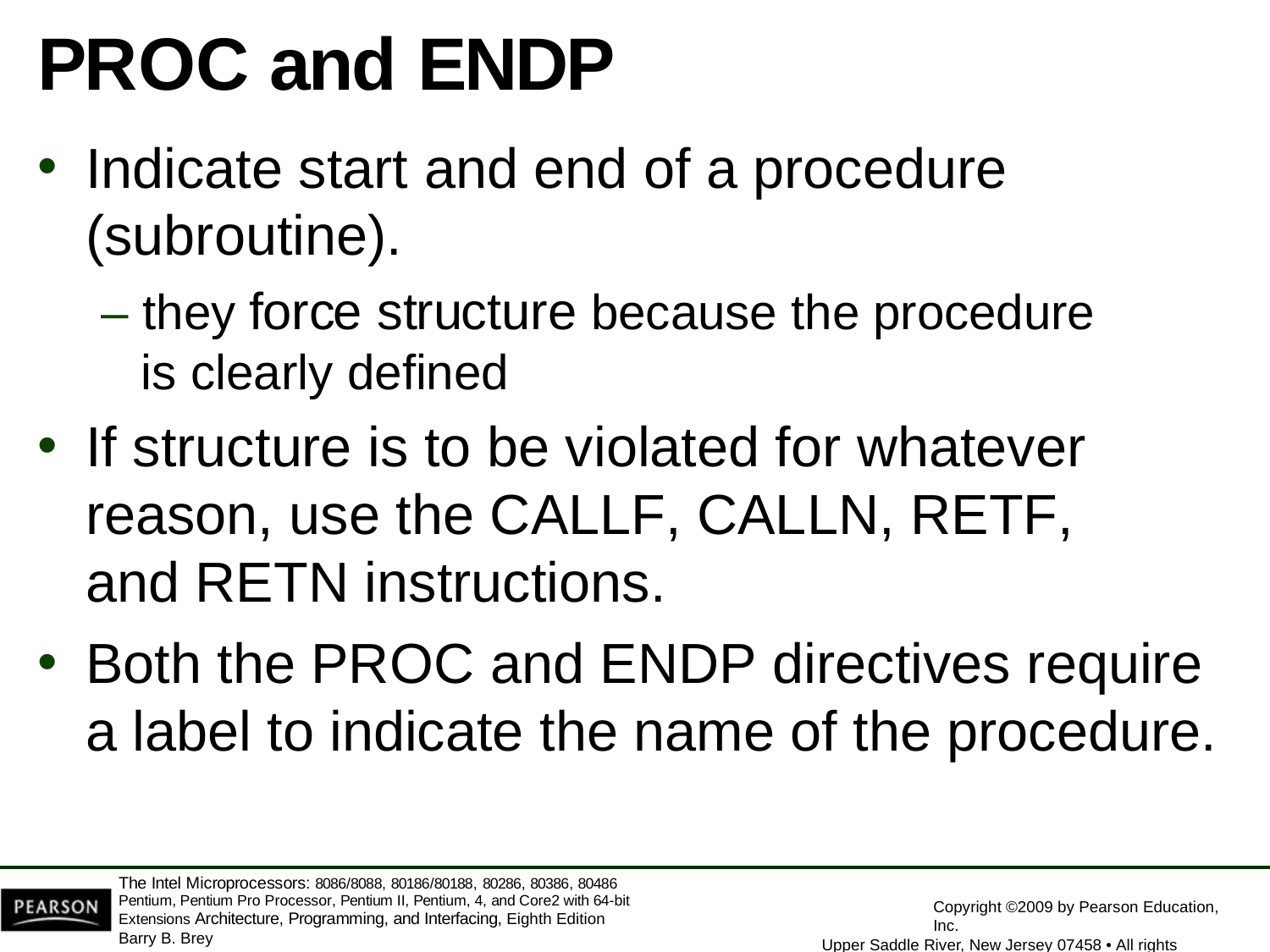

# PROC and ENDP
Indicate start and end of a procedure
(subroutine).

– they force structure because the procedure is clearly defined

If structure is to be violated for whatever reason, use the CALLF, CALLN, RETF, and RETN instructions.

Both the PROC and ENDP directives require a label to indicate the name of the procedure.
The Intel Microprocessors: 8086/8088, 80186/80188, 80286, 80386, 80486 Pentium, Pentium Pro Processor, Pentium II, Pentium, 4, and Core2 with 64-bit Extensions Architecture, Programming, and Interfacing, Eighth Edition
Barry B. Brey

Copyright ©2009 by Pearson Education, Inc.
Upper Saddle River, New Jersey 07458 • All rights reserved.